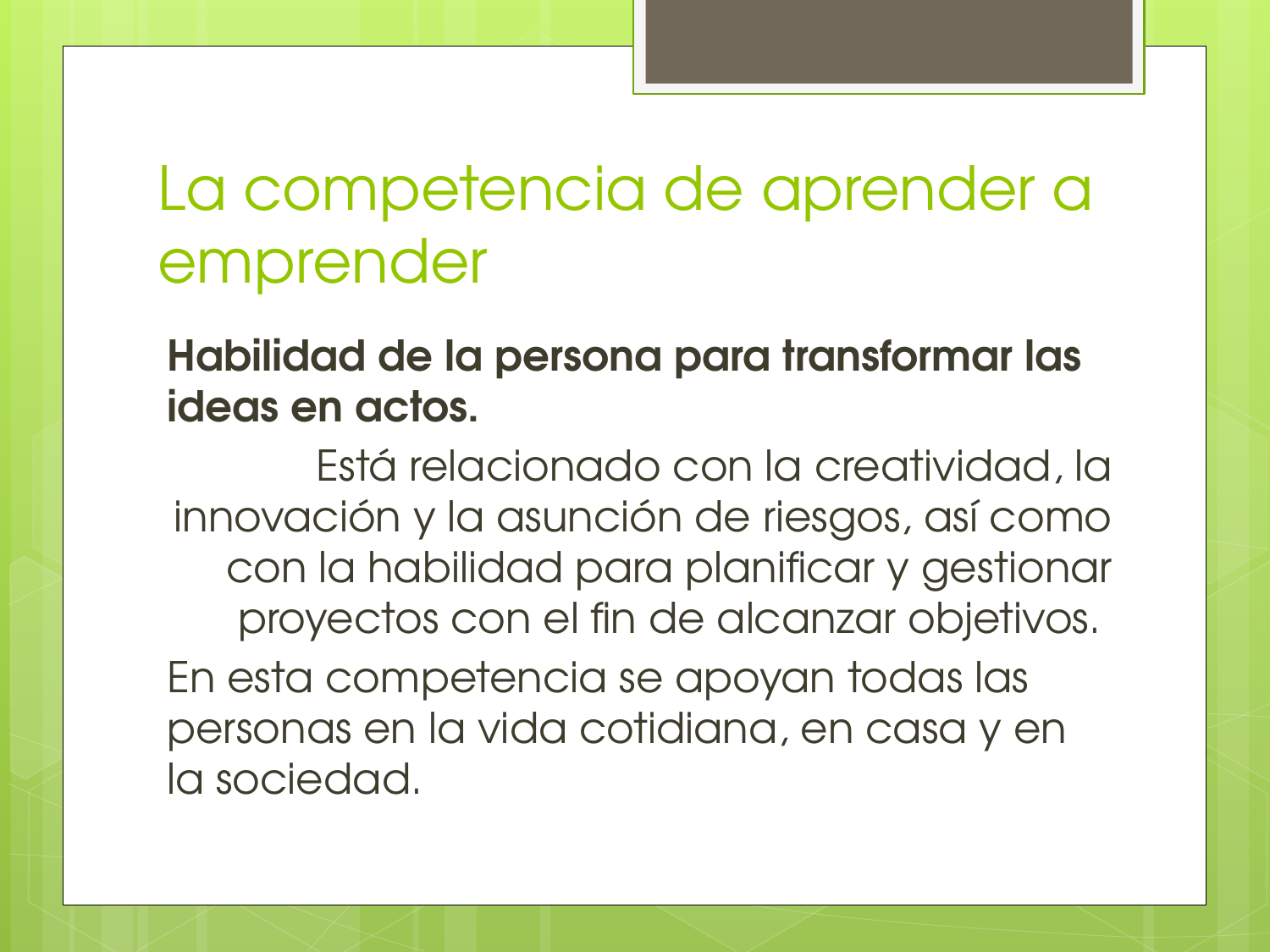

# La competencia de aprender a emprender
Habilidad de la persona para transformar las ideas en actos.
Está relacionado con la creatividad, la innovación y la asunción de riesgos, así como con la habilidad para planificar y gestionar proyectos con el fin de alcanzar objetivos.
En esta competencia se apoyan todas las personas en la vida cotidiana, en casa y en la sociedad.